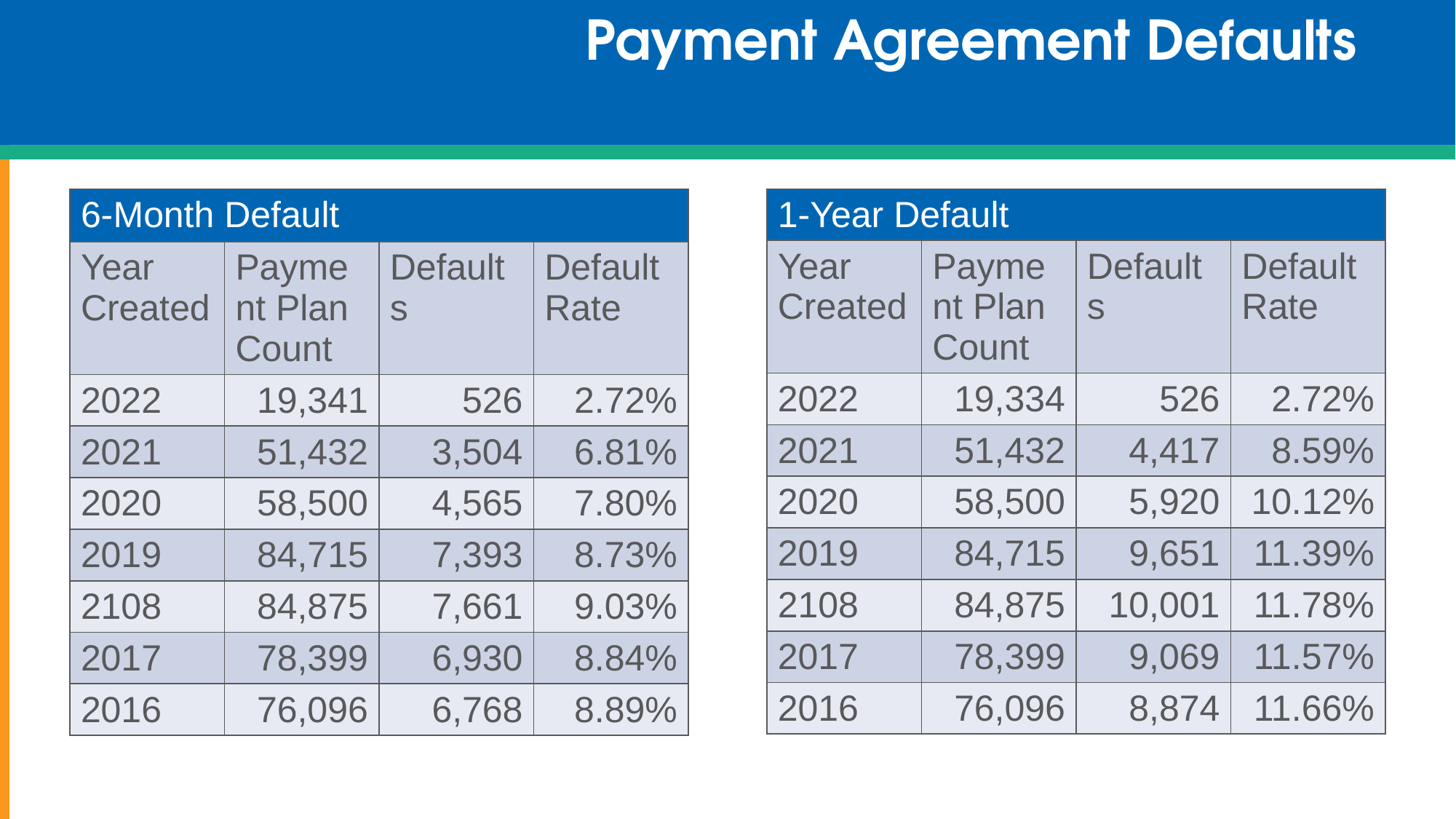

# Payment Agreement Defaults
| 6-Month Default |  |  |  |
| --- | --- | --- | --- |
| Year Created | Payment Plan Count | Defaults | Default Rate |
| 2022 | 19,341 | 526 | 2.72% |
| 2021 | 51,432 | 3,504 | 6.81% |
| 2020 | 58,500 | 4,565 | 7.80% |
| 2019 | 84,715 | 7,393 | 8.73% |
| 2108 | 84,875 | 7,661 | 9.03% |
| 2017 | 78,399 | 6,930 | 8.84% |
| 2016 | 76,096 | 6,768 | 8.89% |
| 1-Year Default |  |  |  |
| --- | --- | --- | --- |
| Year Created | Payment Plan Count | Defaults | Default Rate |
| 2022 | 19,334 | 526 | 2.72% |
| 2021 | 51,432 | 4,417 | 8.59% |
| 2020 | 58,500 | 5,920 | 10.12% |
| 2019 | 84,715 | 9,651 | 11.39% |
| 2108 | 84,875 | 10,001 | 11.78% |
| 2017 | 78,399 | 9,069 | 11.57% |
| 2016 | 76,096 | 8,874 | 11.66% |